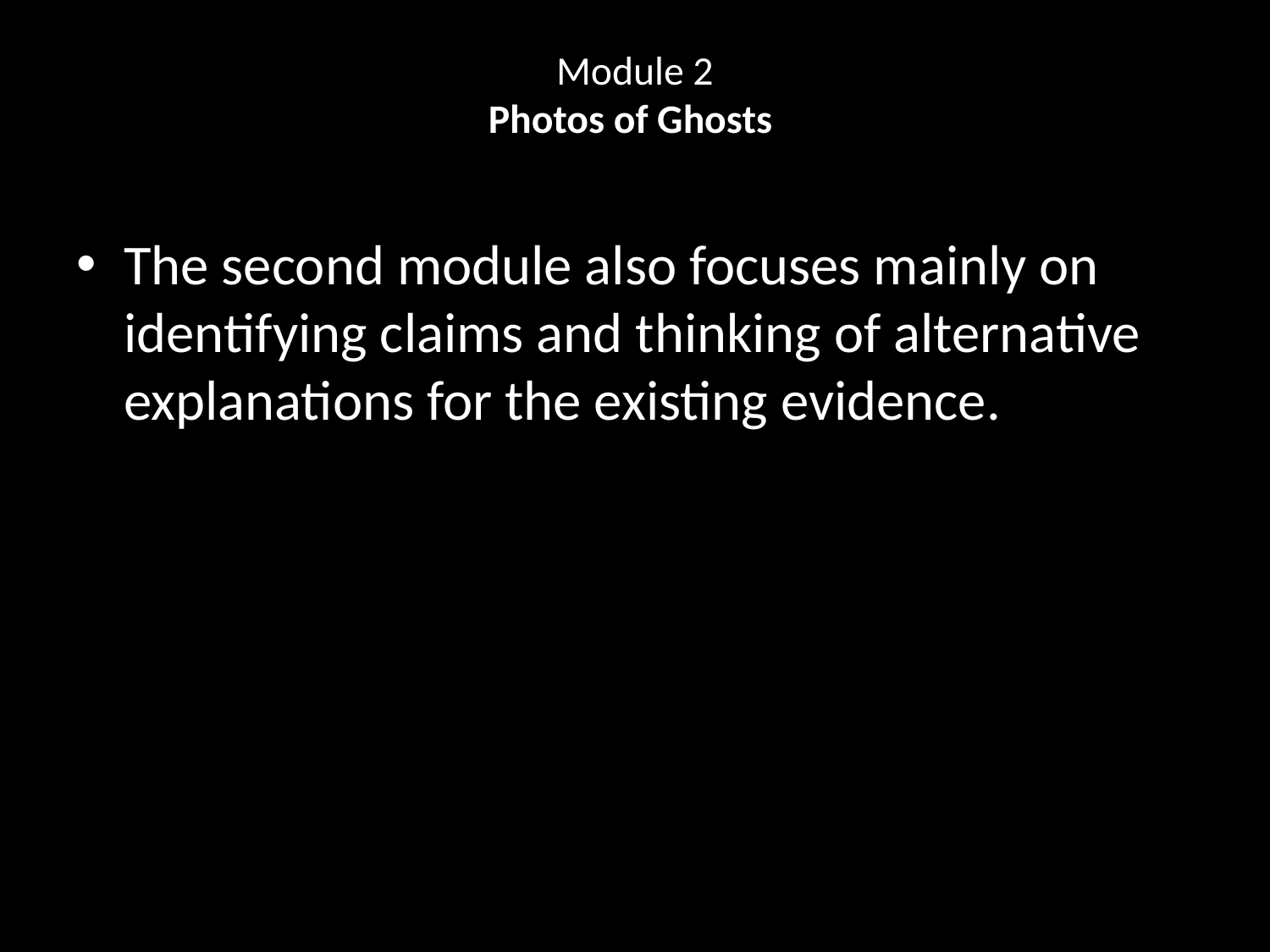

# Module 2 Photos of Ghosts
The second module also focuses mainly on identifying claims and thinking of alternative explanations for the existing evidence.